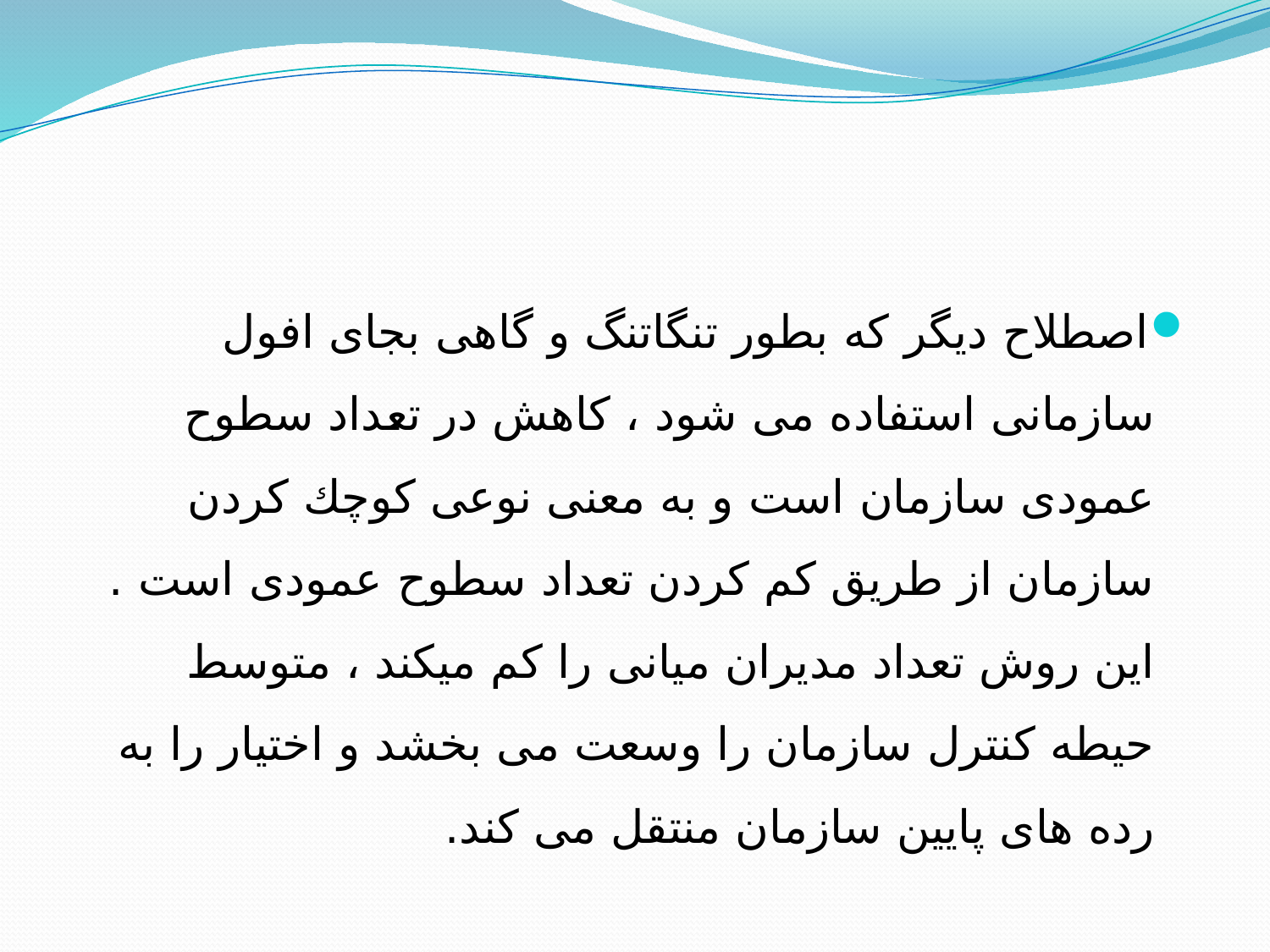

اصطلاح دیگر كه بطور تنگاتنگ و گاهی بجای افول سازمانی استفاده می شود ، كاهش در تعداد سطوح عمودی سازمان است و به معنی نوعی كوچك كردن سازمان از طریق كم كردن تعداد سطوح عمودی است . این روش تعداد مدیران میانی را كم میكند ، متوسط حیطه كنترل سازمان را وسعت می بخشد و اختیار را به رده های پایین سازمان منتقل می كند.